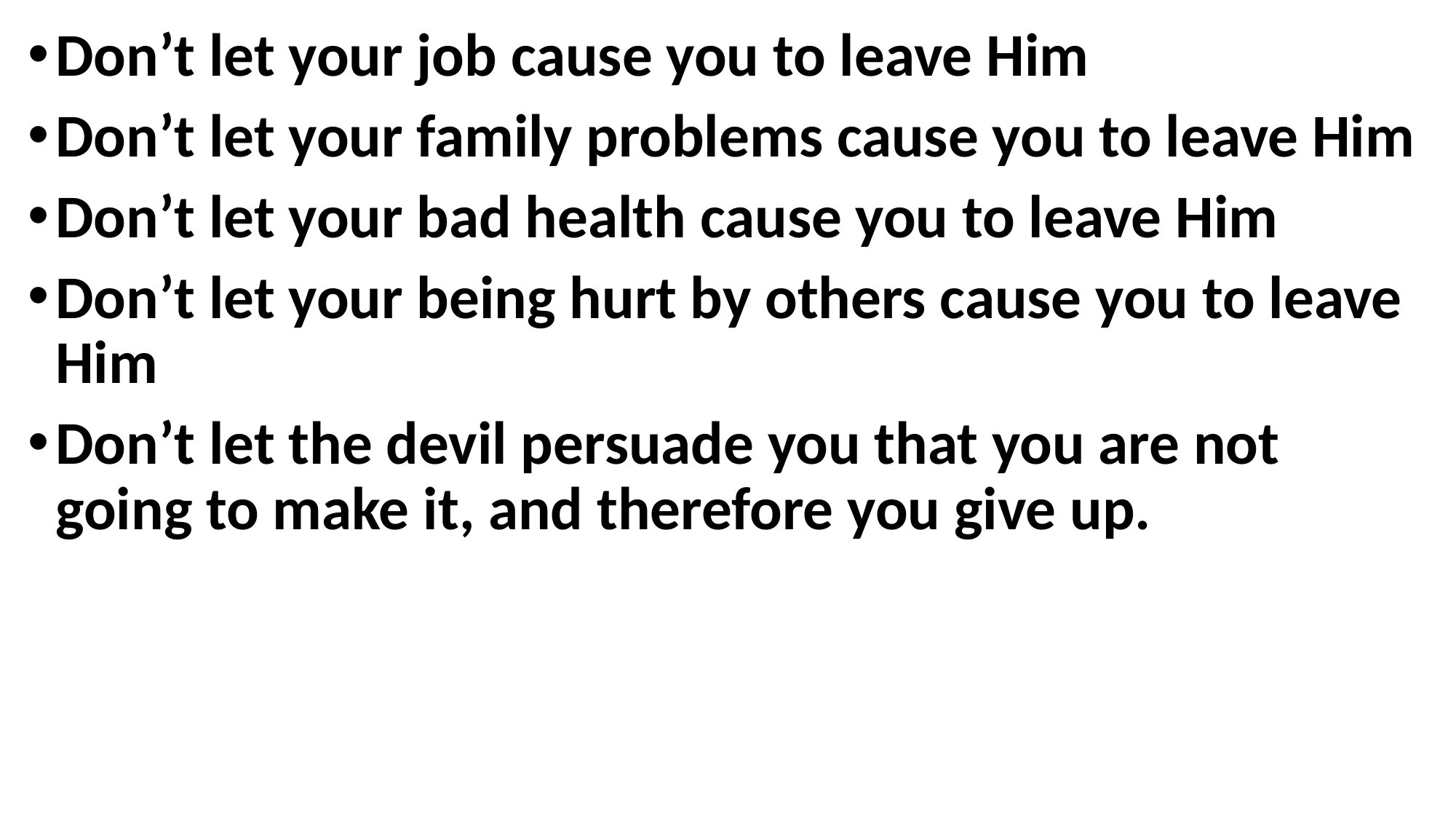

Don’t let your job cause you to leave Him
Don’t let your family problems cause you to leave Him
Don’t let your bad health cause you to leave Him
Don’t let your being hurt by others cause you to leave Him
Don’t let the devil persuade you that you are not going to make it, and therefore you give up.